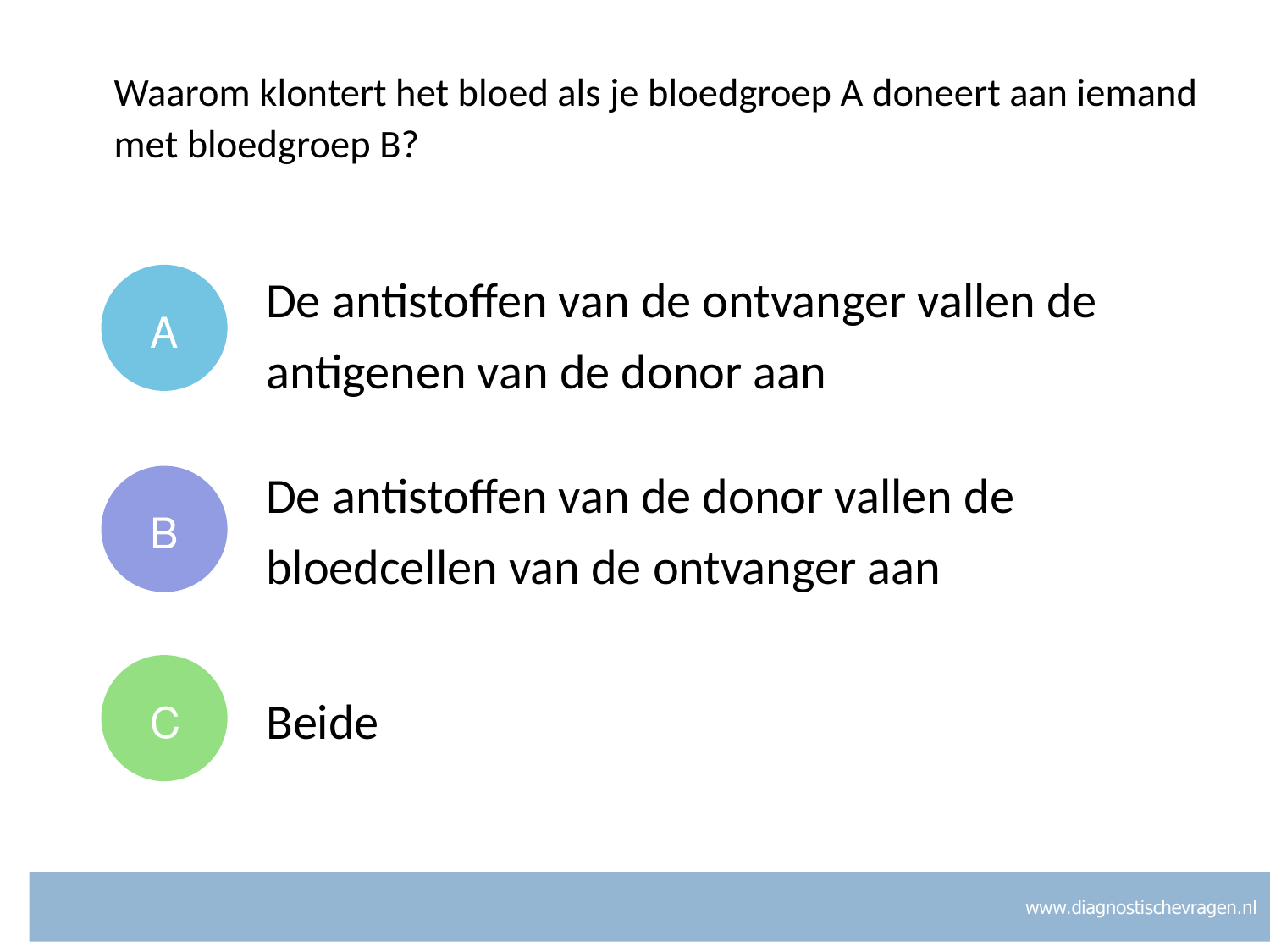

# Waarom klontert het bloed als je bloedgroep A doneert aan iemand met bloedgroep B?

A
De antistoffen van de ontvanger vallen de antigenen van de donor aan

B
De antistoffen van de donor vallen de bloedcellen van de ontvanger aan

C
Beide

www.diagnostischevragen.nl